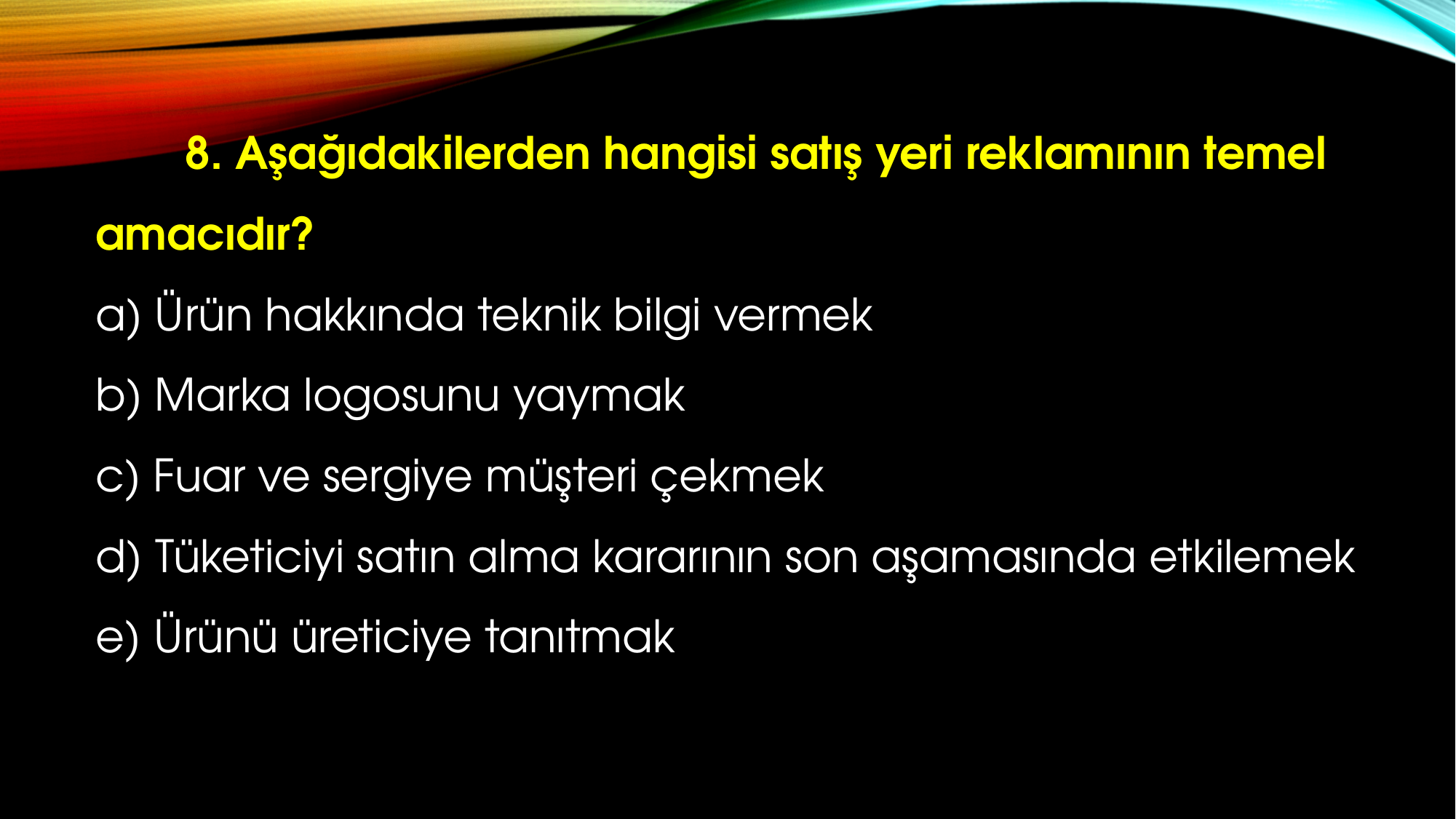

8. Aşağıdakilerden hangisi satış yeri reklamının temel amacıdır?
a) Ürün hakkında teknik bilgi vermek
b) Marka logosunu yaymak
c) Fuar ve sergiye müşteri çekmek
d) Tüketiciyi satın alma kararının son aşamasında etkilemek
e) Ürünü üreticiye tanıtmak